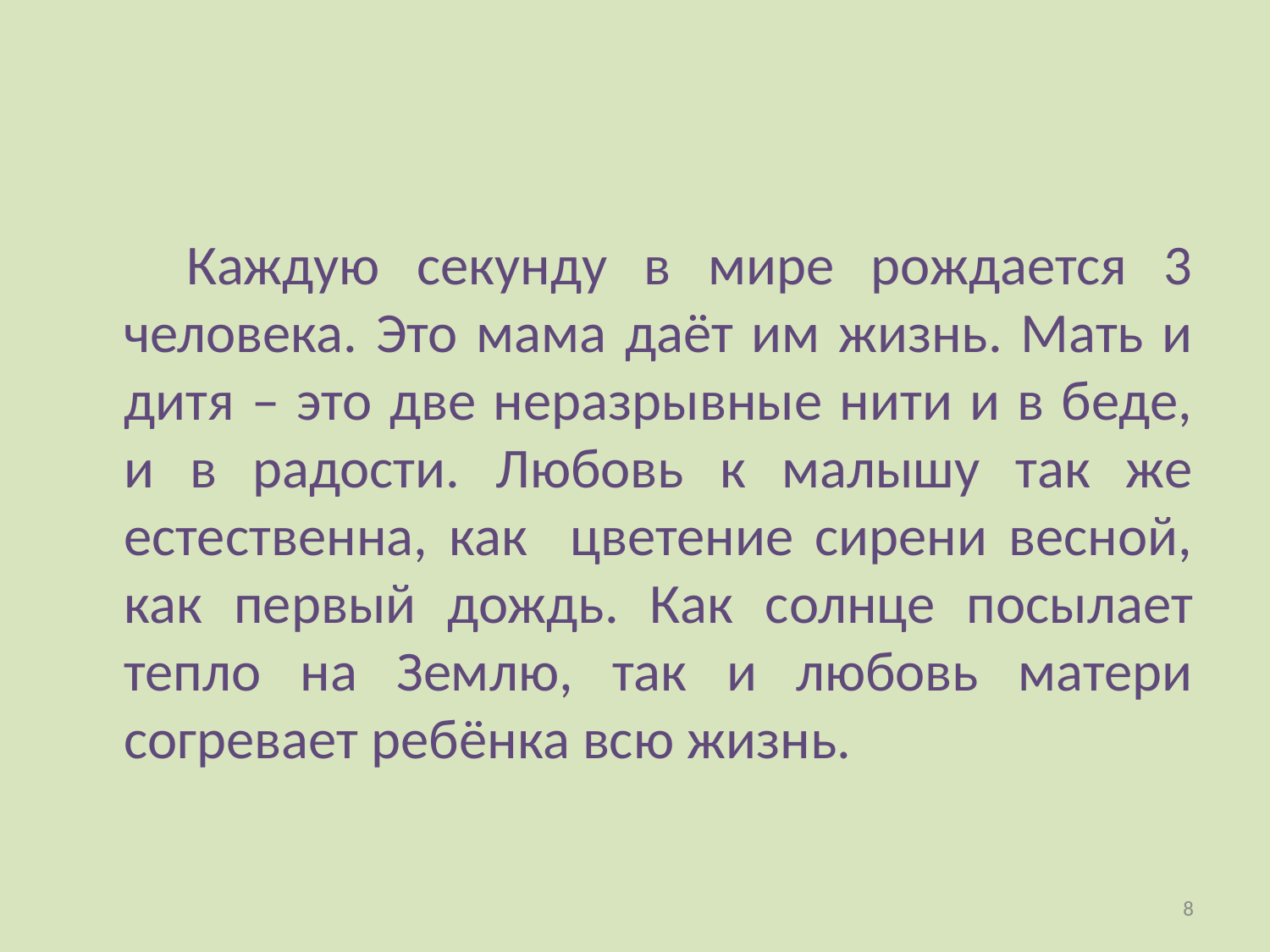

#
   Каждую секунду в мире рождается 3 человека. Это мама даёт им жизнь. Мать и дитя – это две неразрывные нити и в беде, и в радости. Любовь к малышу так же естественна, как  цветение сирени весной, как первый дождь. Как солнце посылает тепло на Землю, так и любовь матери согревает ребёнка всю жизнь.

8